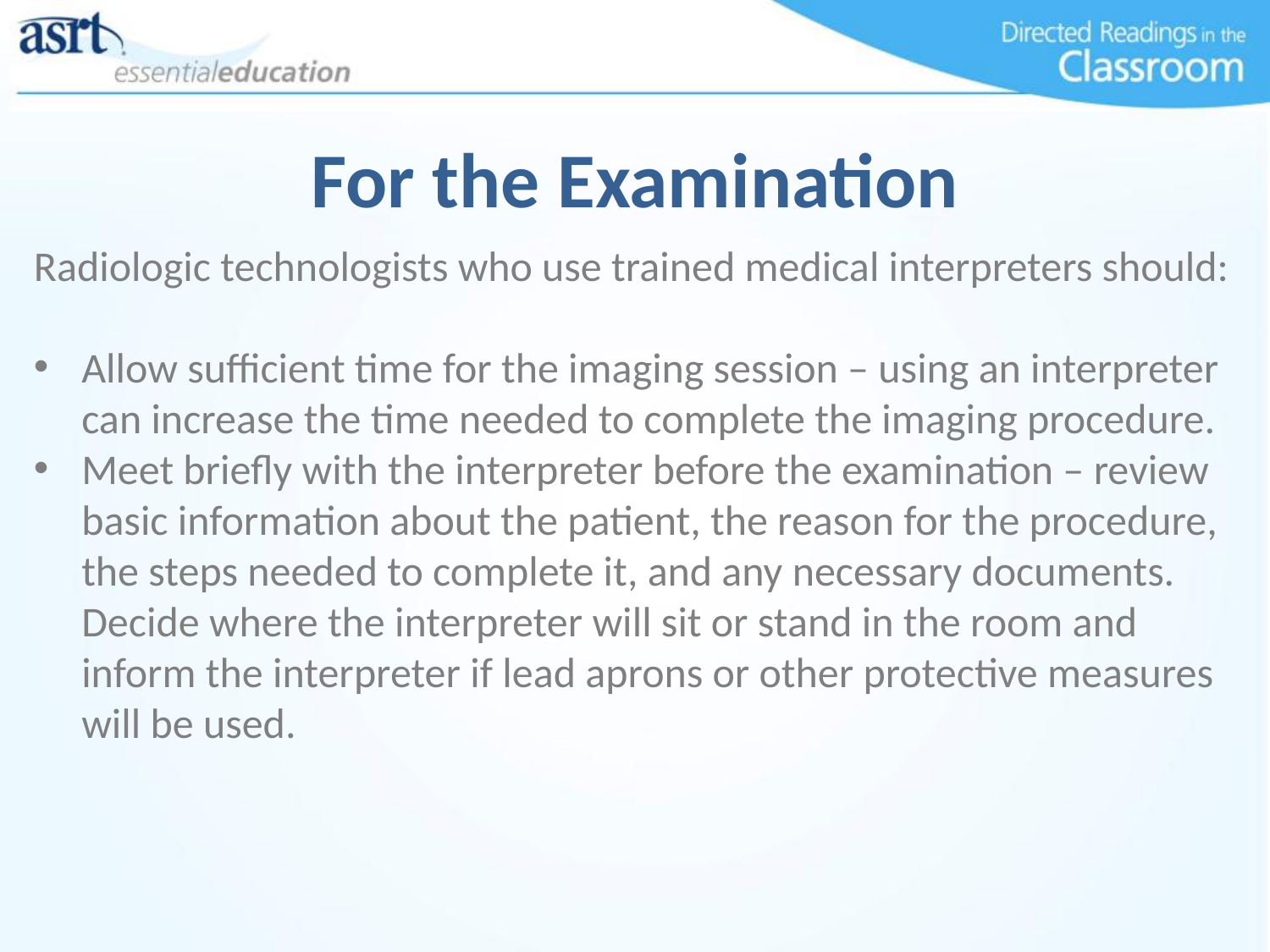

# For the Examination
Radiologic technologists who use trained medical interpreters should:

Allow sufficient time for the imaging session – using an interpreter can increase the time needed to complete the imaging procedure.
Meet briefly with the interpreter before the examination – review basic information about the patient, the reason for the procedure, the steps needed to complete it, and any necessary documents. Decide where the interpreter will sit or stand in the room and inform the interpreter if lead aprons or other protective measures will be used.